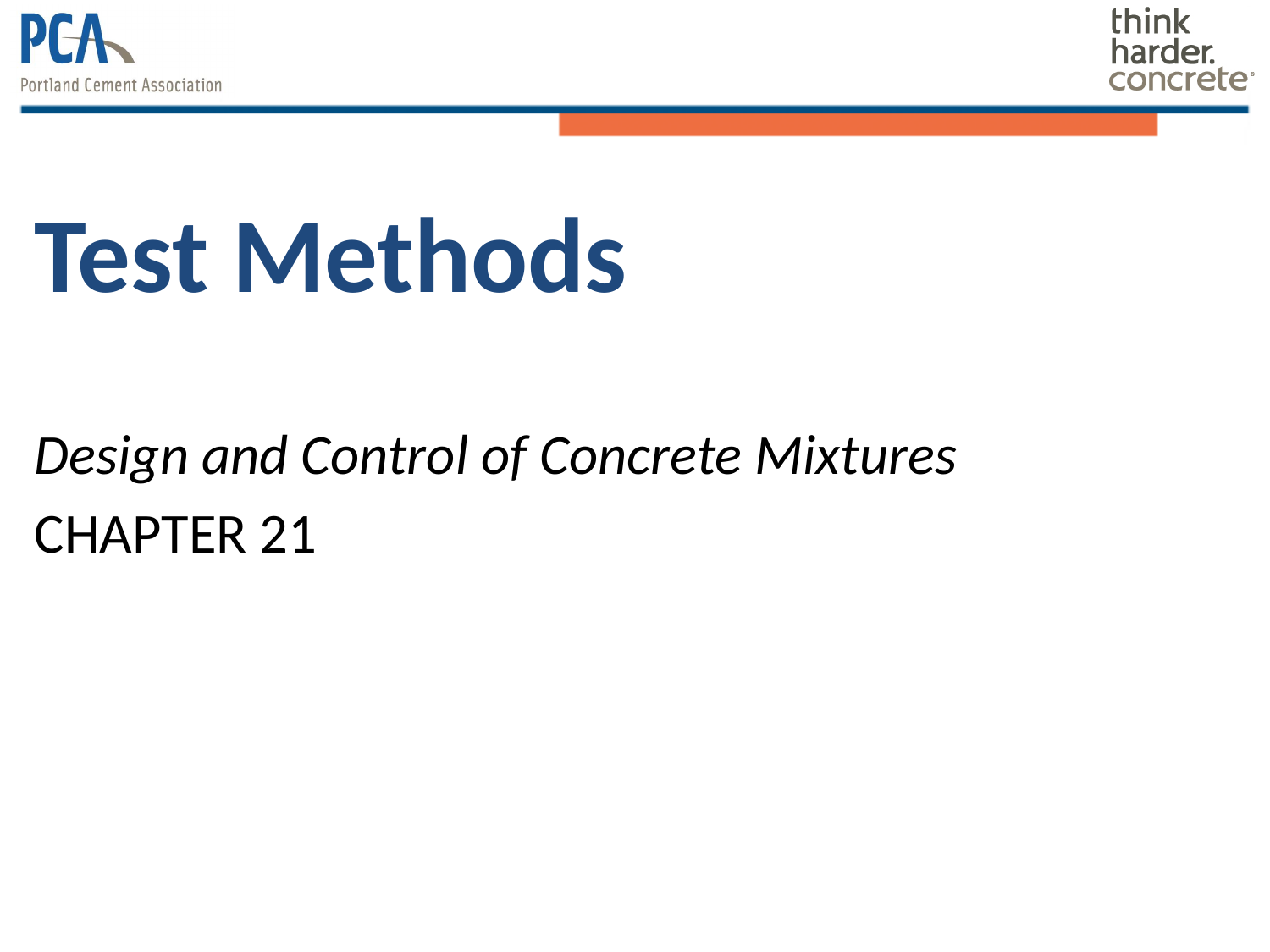

# Test Methods
Design and Control of Concrete Mixtures
CHAPTER 21